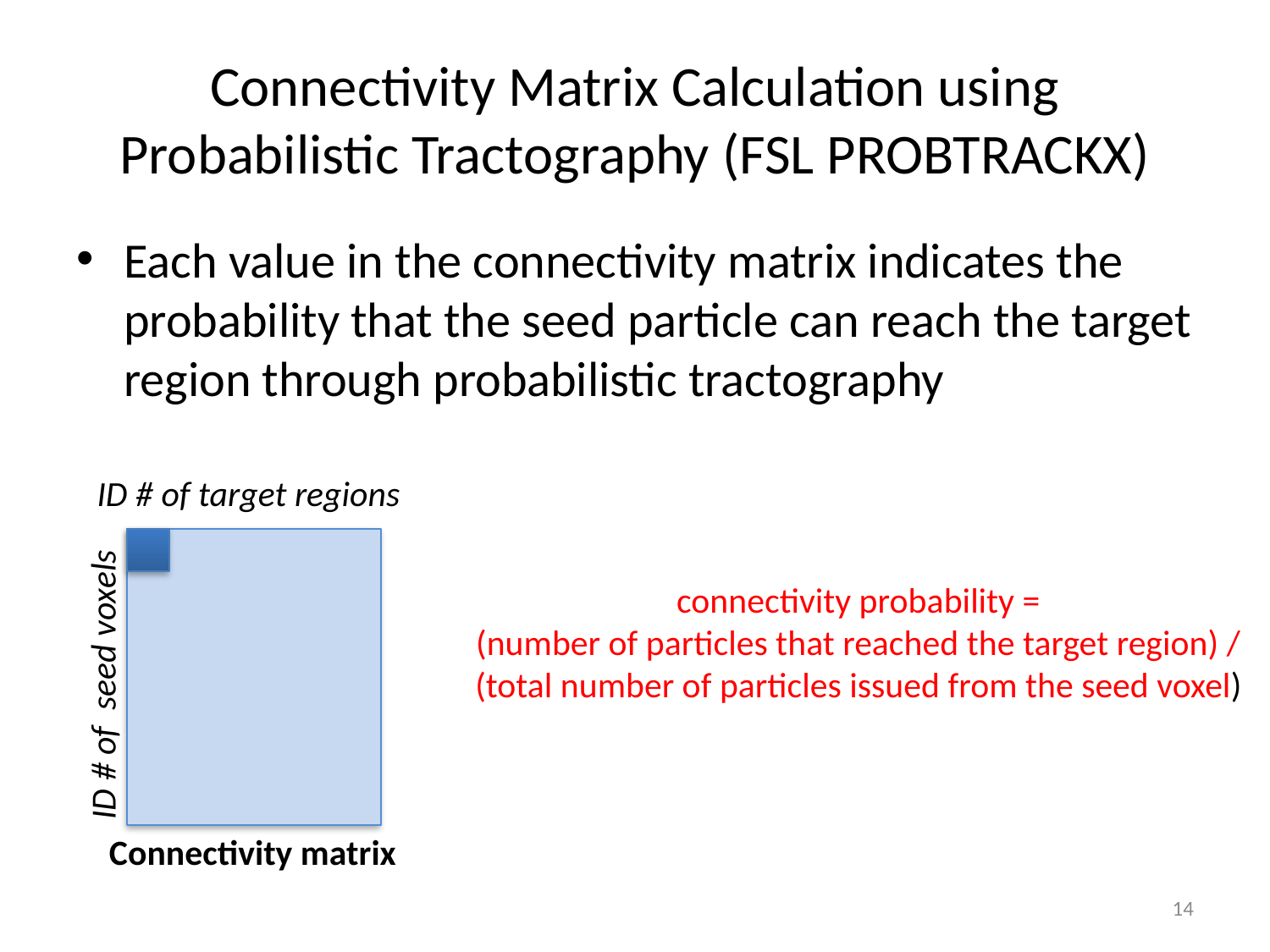

# Connectivity Matrix Calculation using Probabilistic Tractography (FSL PROBTRACKX)
Each value in the connectivity matrix indicates the probability that the seed particle can reach the target region through probabilistic tractography
ID # of target regions

ID # of  seed voxels
Connectivity matrix
connectivity probability =
(number of particles that reached the target region) /
(total number of particles issued from the seed voxel)
14